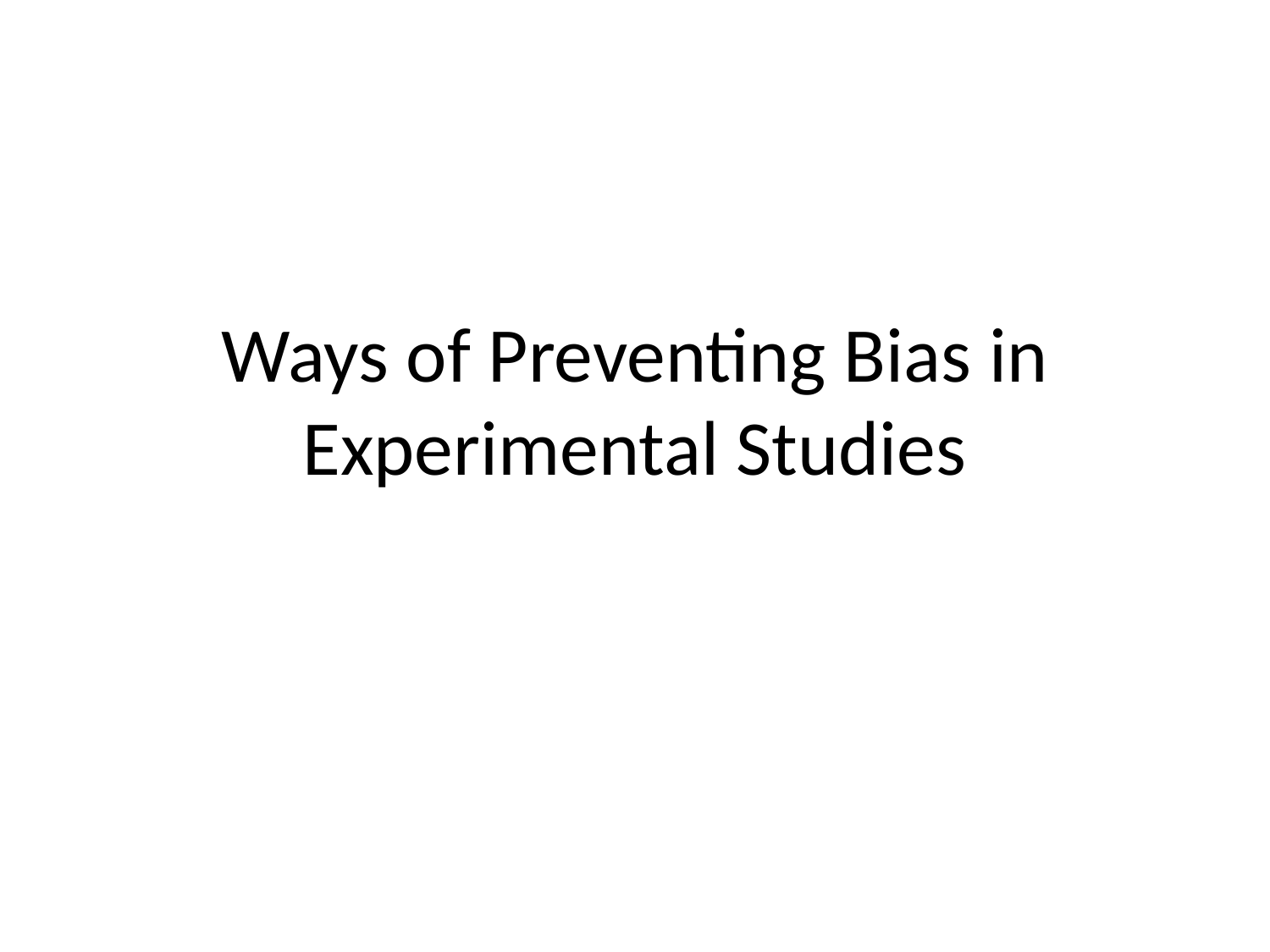

# Ways of Preventing Bias in Experimental Studies